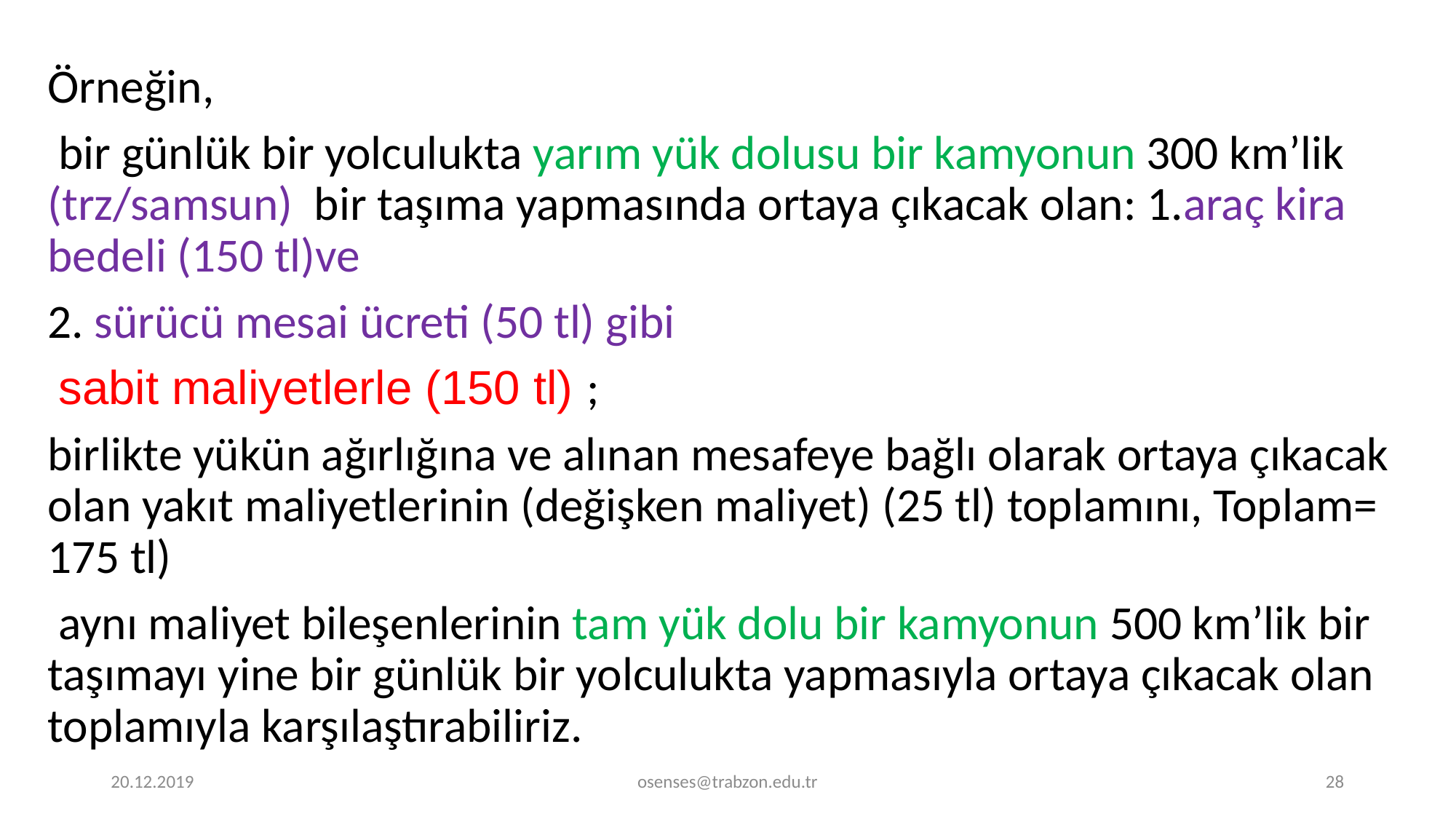

Örneğin,
 bir günlük bir yolculukta yarım yük dolusu bir kamyonun 300 km’lik (trz/samsun)  bir taşıma yapmasında ortaya çıkacak olan: 1.araç kira bedeli (150 tl)ve
2. sürücü mesai ücreti (50 tl) gibi
 sabit maliyetlerle (150 tl) ;
birlikte yükün ağırlığına ve alınan mesafeye bağlı olarak ortaya çıkacak olan yakıt maliyetlerinin (değişken maliyet) (25 tl) toplamını, Toplam= 175 tl)
 aynı maliyet bileşenlerinin tam yük dolu bir kamyonun 500 km’lik bir taşımayı yine bir günlük bir yolculukta yapmasıyla ortaya çıkacak olan toplamıyla karşılaştırabiliriz.
20.12.2019
osenses@trabzon.edu.tr
28